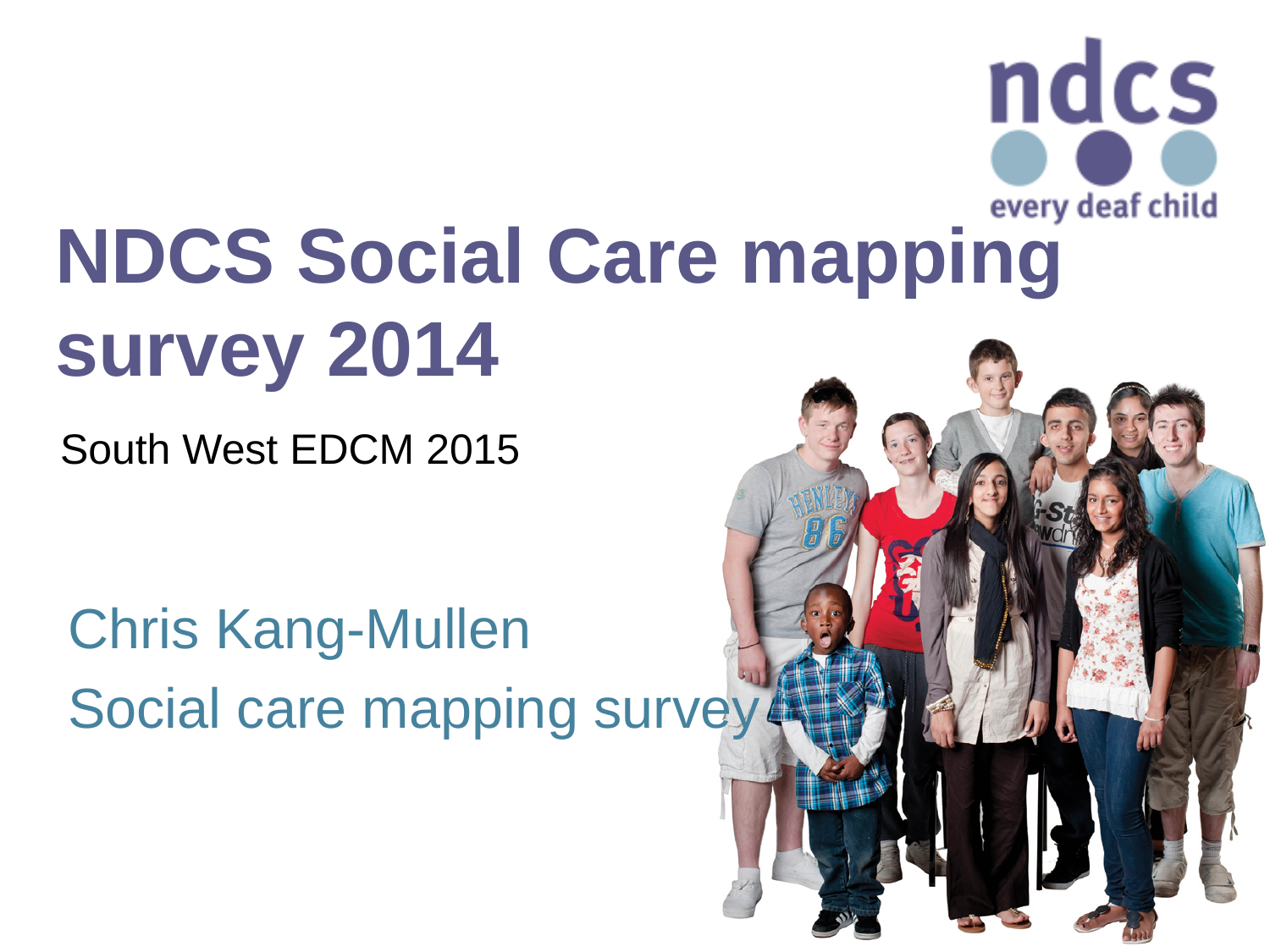

# NDCS Social Care mapping survey 2014
South West EDCM 2015
Chris Kang-Mullen
Social care mapping survey